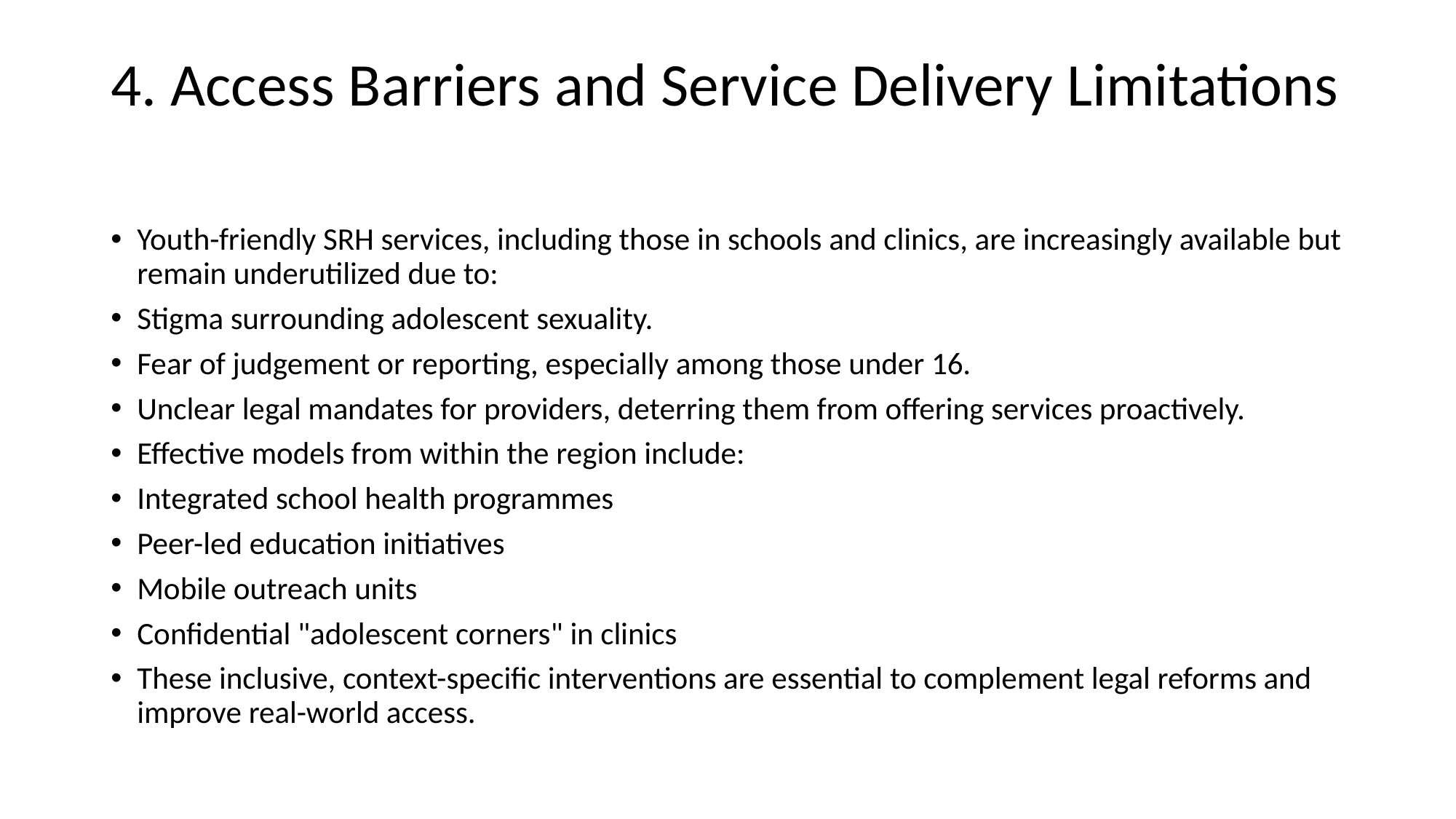

# 4. Access Barriers and Service Delivery Limitations
Youth-friendly SRH services, including those in schools and clinics, are increasingly available but remain underutilized due to:
Stigma surrounding adolescent sexuality.
Fear of judgement or reporting, especially among those under 16.
Unclear legal mandates for providers, deterring them from offering services proactively.
Effective models from within the region include:
Integrated school health programmes
Peer-led education initiatives
Mobile outreach units
Confidential "adolescent corners" in clinics
These inclusive, context-specific interventions are essential to complement legal reforms and improve real-world access.